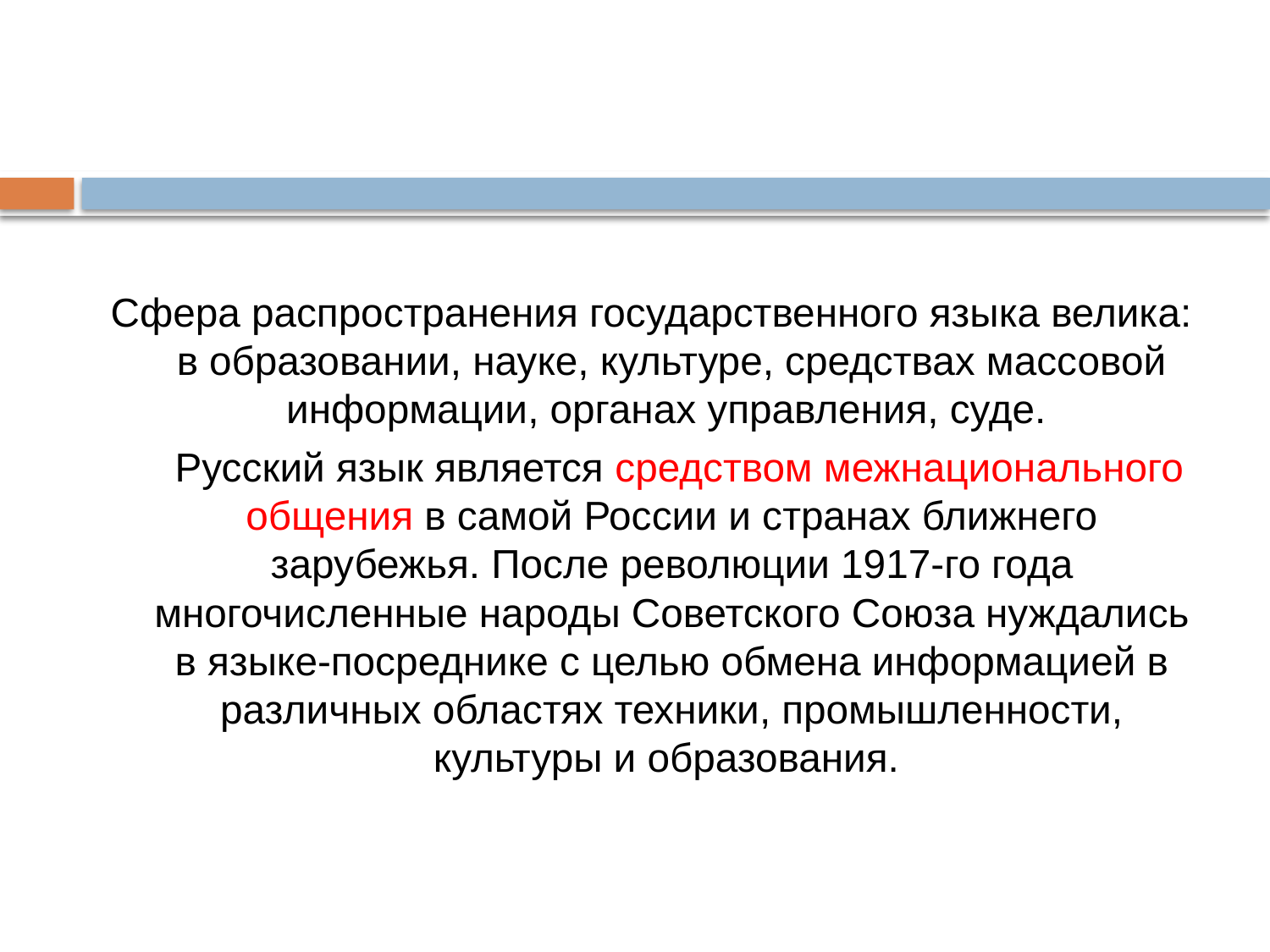

#

Сфера распространения государственного языка велика: в образовании, науке, культуре, средствах массовой информации, органах управления, суде.
     Русский язык является средством межнационального общения в самой России и странах ближнего зарубежья. После революции 1917-го года многочисленные народы Советского Союза нуждались в языке-посреднике с целью обмена информацией в различных областях техники, промышленности, культуры и образования.